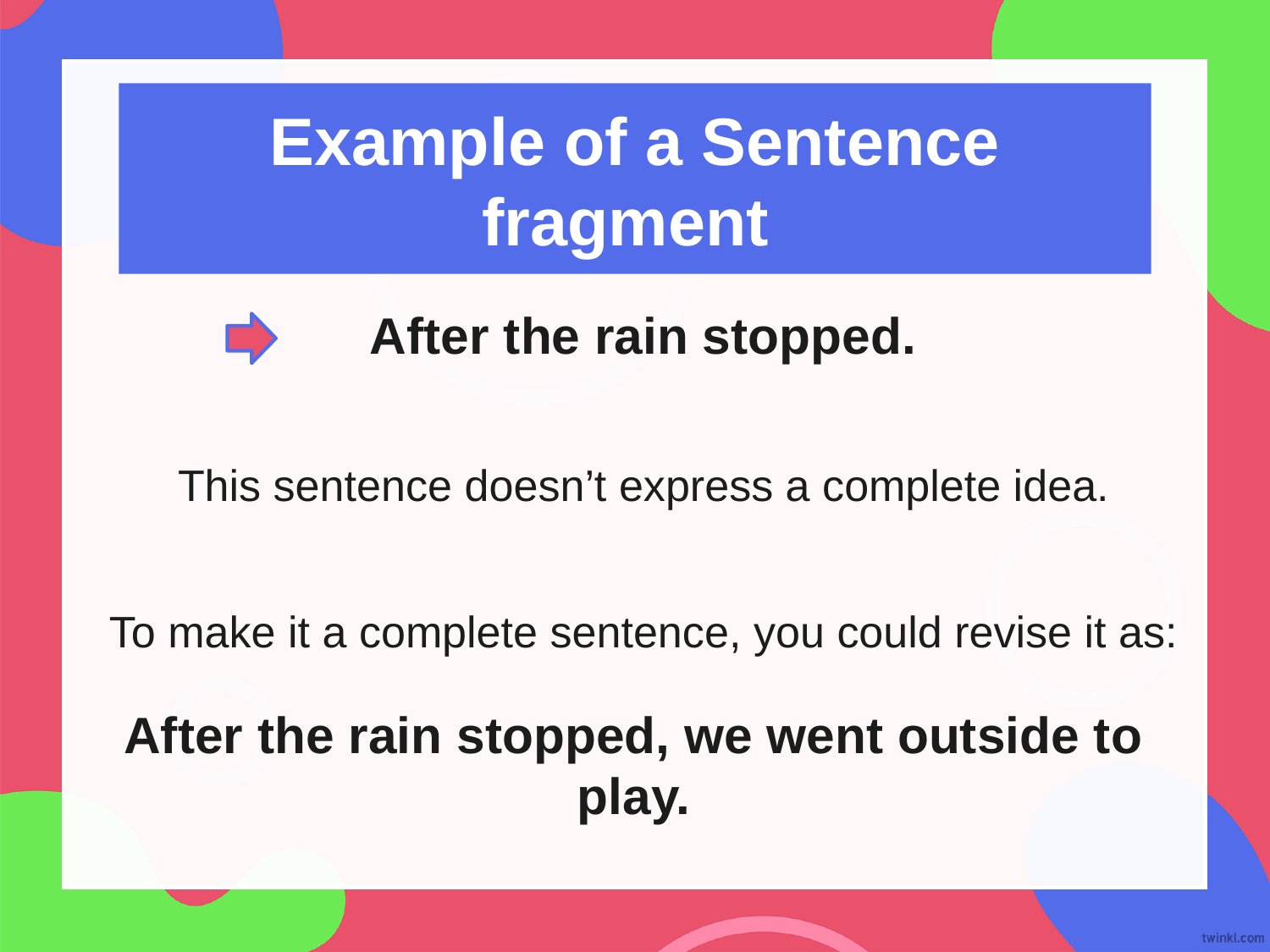

Example of a Sentence fragment
After the rain stopped.

This sentence doesn’t express a complete idea.
To make it a complete sentence, you could revise it as:
After the rain stopped, we went outside to play.